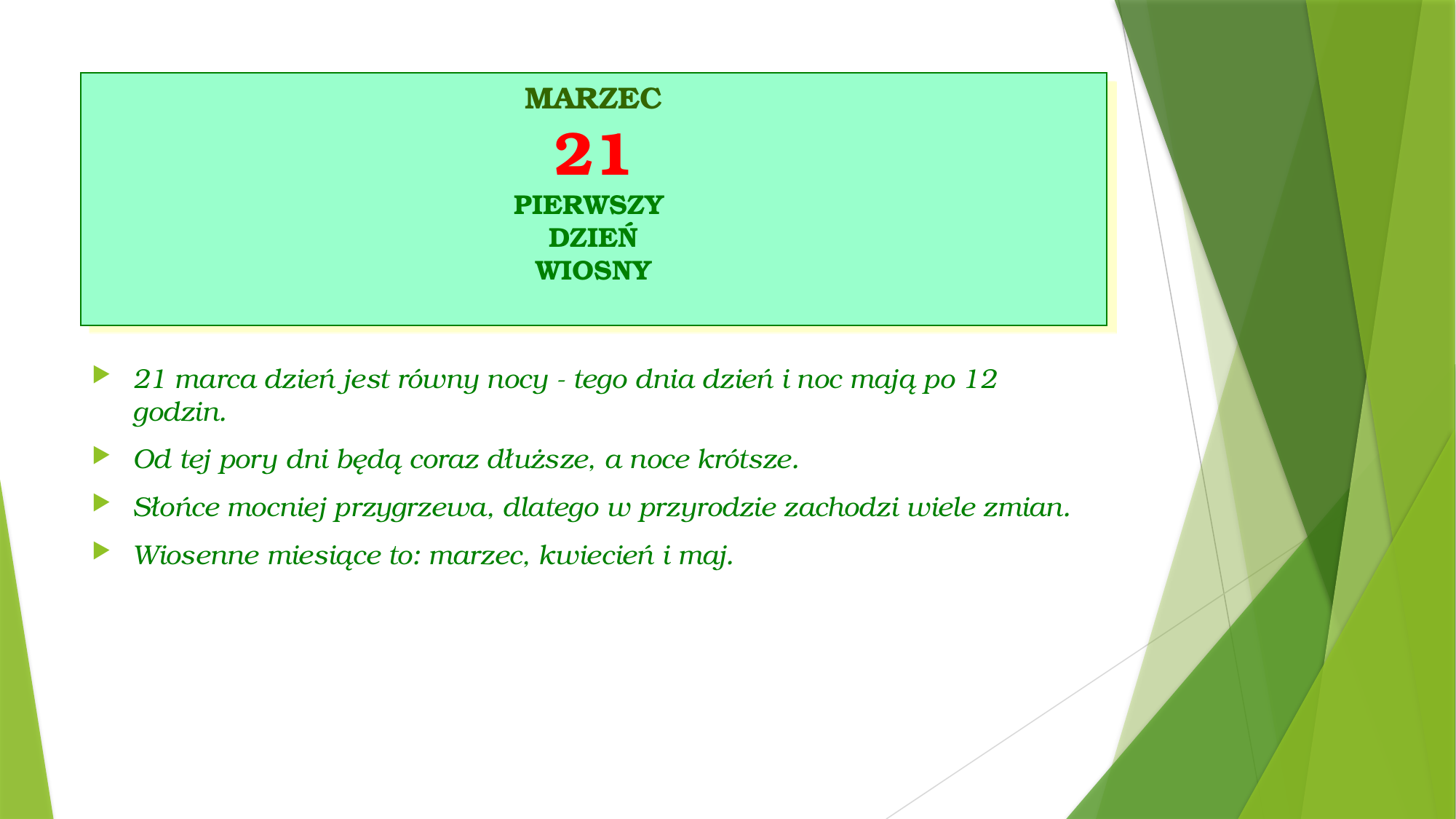

# MARZEC
21
PIERWSZY
DZIEŃ
WIOSNY
21 marca dzień jest równy nocy - tego dnia dzień i noc mają po 12 godzin.
Od tej pory dni będą coraz dłuższe, a noce krótsze.
Słońce mocniej przygrzewa, dlatego w przyrodzie zachodzi wiele zmian.
Wiosenne miesiące to: marzec, kwiecień i maj.